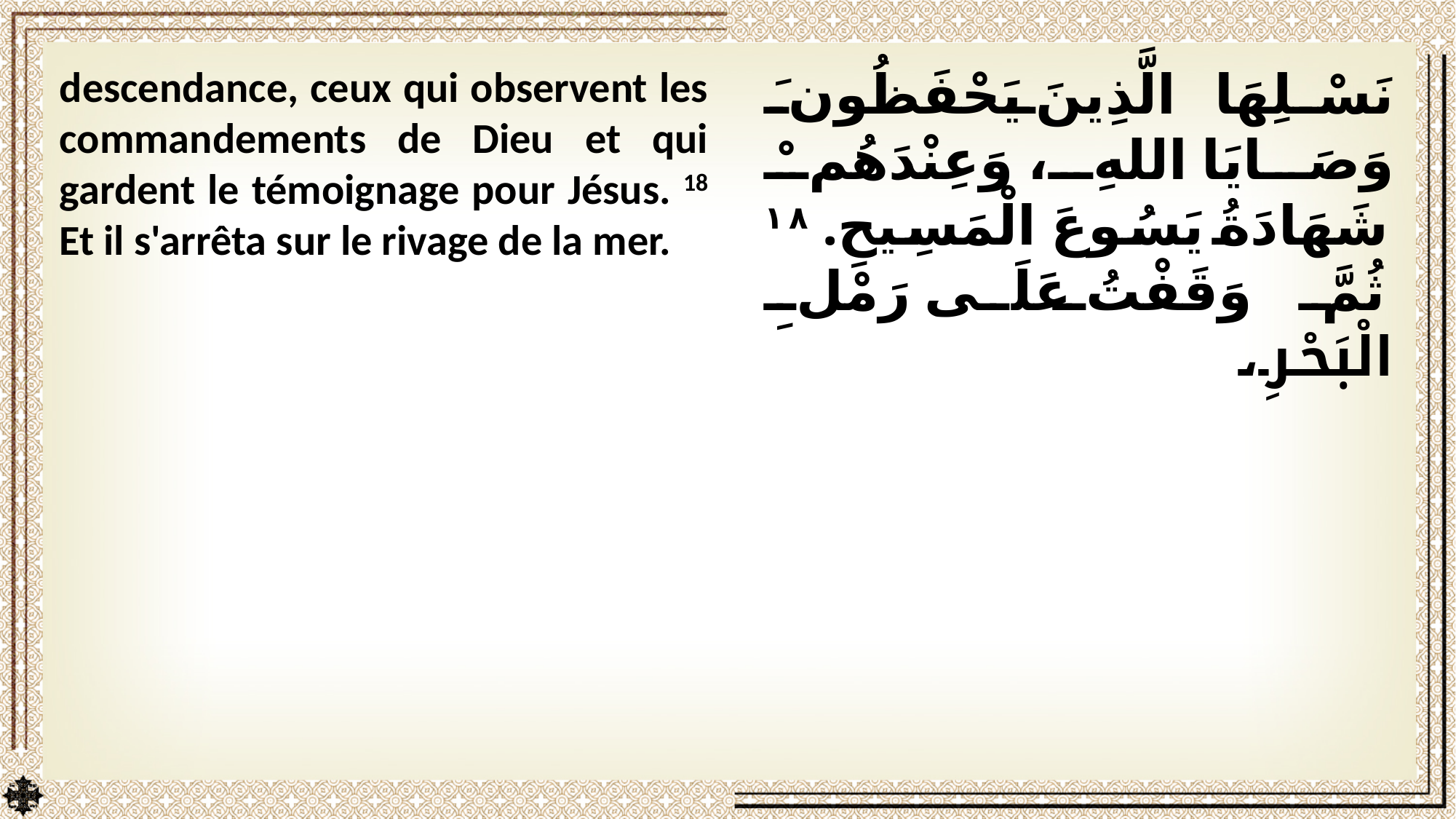

descendance, ceux qui observent les commandements de Dieu et qui gardent le témoignage pour Jésus. 18 Et il s'arrêta sur le rivage de la mer.
نَسْلِهَا الَّذِينَ يَحْفَظُونَ وَصَايَا اللهِ، وَعِنْدَهُمْ شَهَادَةُ يَسُوعَ الْمَسِيحِ. ١٨ ثُمَّ وَقَفْتُ عَلَى رَمْلِ الْبَحْرِ،